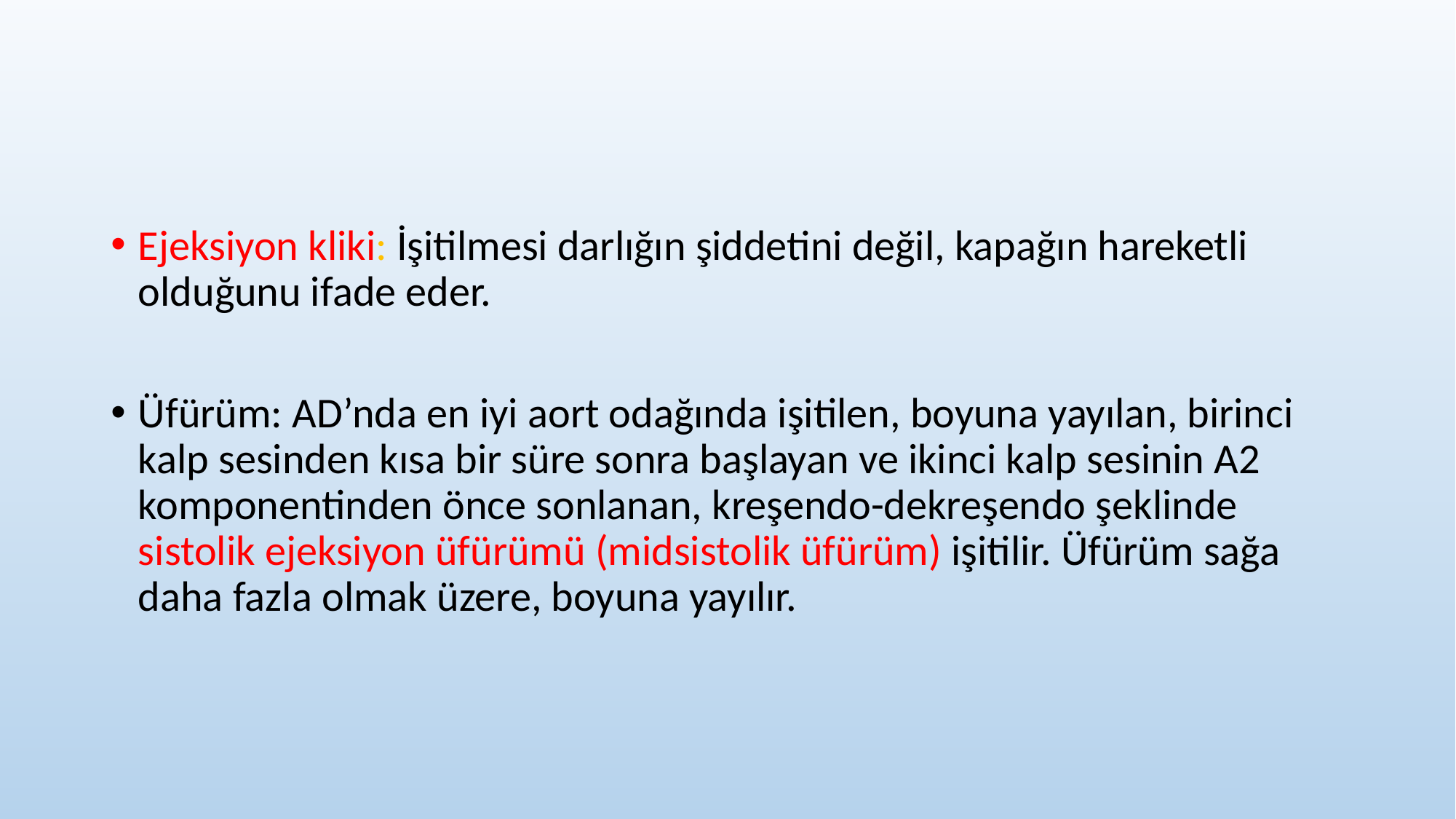

#
Ejeksiyon kliki: İşitilmesi darlığın şiddetini değil, kapağın hareketli olduğunu ifade eder.

Üfürüm: AD’nda en iyi aort odağında işitilen, boyuna yayılan, birinci kalp sesinden kısa bir süre sonra başlayan ve ikinci kalp sesinin A2 komponentinden önce sonlanan, kreşendo-dekreşendo şeklinde sistolik ejeksiyon üfürümü (midsistolik üfürüm) işitilir. Üfürüm sağa daha fazla olmak üzere, boyuna yayılır.